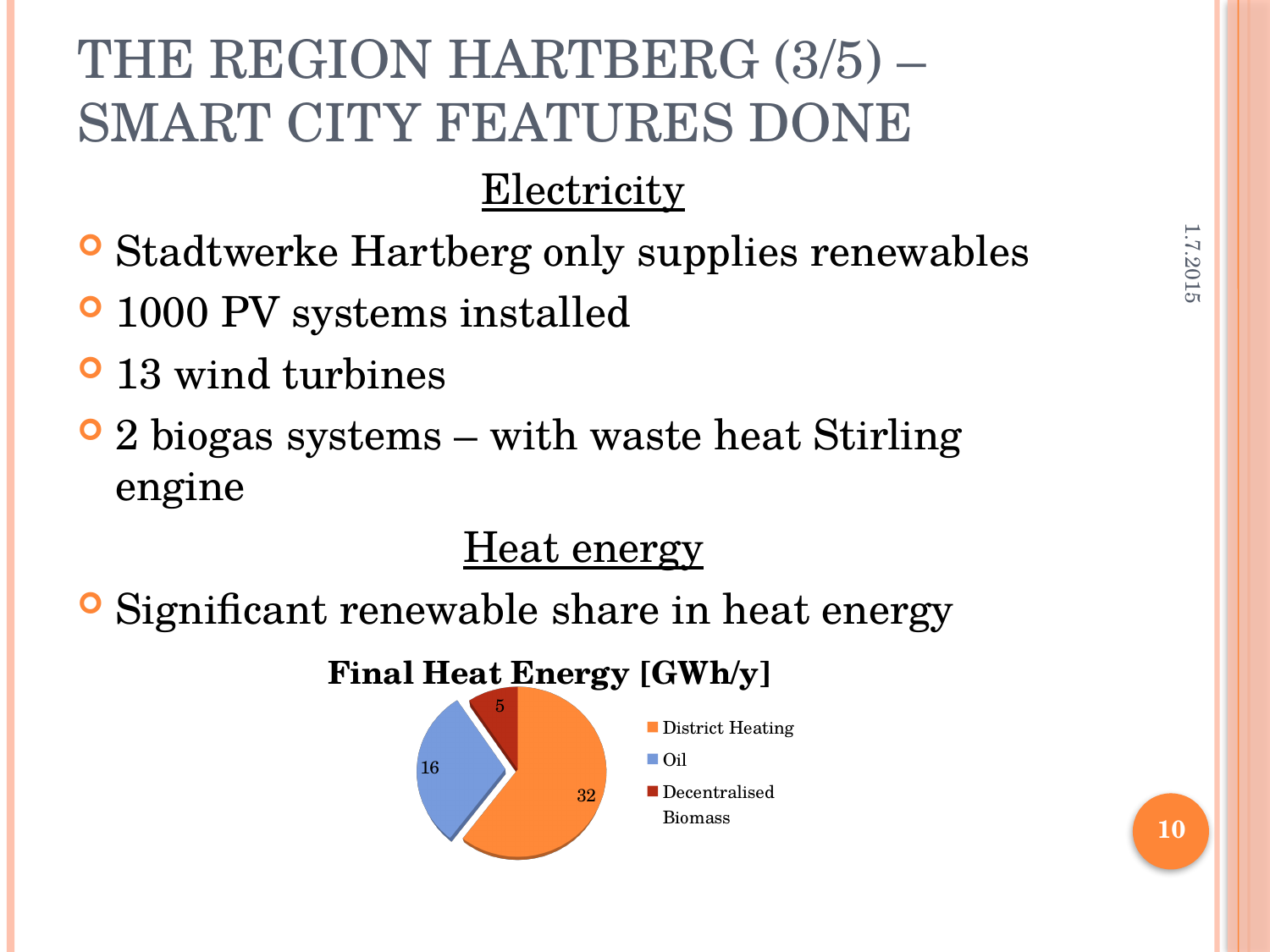

# The Region Hartberg (3/5) – Smart City Features done
1.7.2015
Electricity
Stadtwerke Hartberg only supplies renewables
1000 PV systems installed
13 wind turbines
2 biogas systems – with waste heat Stirling engine
Heat energy
Significant renewable share in heat energy

[unsupported chart]

10